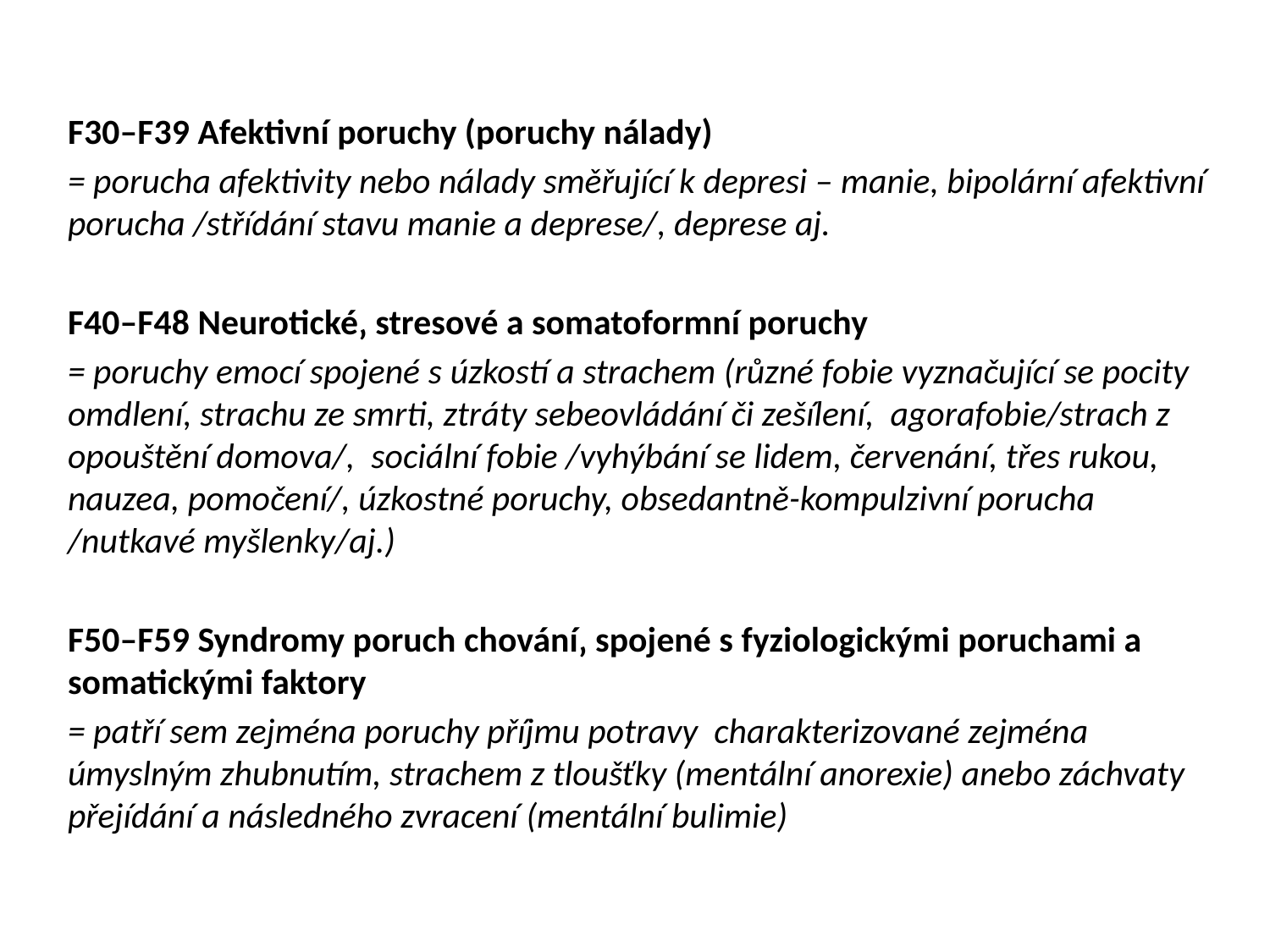

F30–F39 Afektivní poruchy (poruchy nálady)
= porucha afektivity nebo nálady směřující k depresi – manie, bipolární afektivní porucha /střídání stavu manie a deprese/, deprese aj.

F40–F48 Neurotické‚ stresové a somatoformní poruchy
= poruchy emocí spojené s úzkostí a strachem (různé fobie vyznačující se pocity omdlení, strachu ze smrti, ztráty sebeovládání či zešílení,  agorafobie/strach z opouštění domova/,  sociální fobie /vyhýbání se lidem, červenání, třes rukou, nauzea, pomočení/, úzkostné poruchy, obsedantně-kompulzivní porucha /nutkavé myšlenky/aj.)

F50–F59 Syndromy poruch chování‚ spojené s fyziologickými poruchami a somatickými faktory
= patří sem zejména poruchy příjmu potravy  charakterizované zejména úmyslným zhubnutím, strachem z tloušťky (mentální anorexie) anebo záchvaty přejídání a následného zvracení (mentální bulimie)